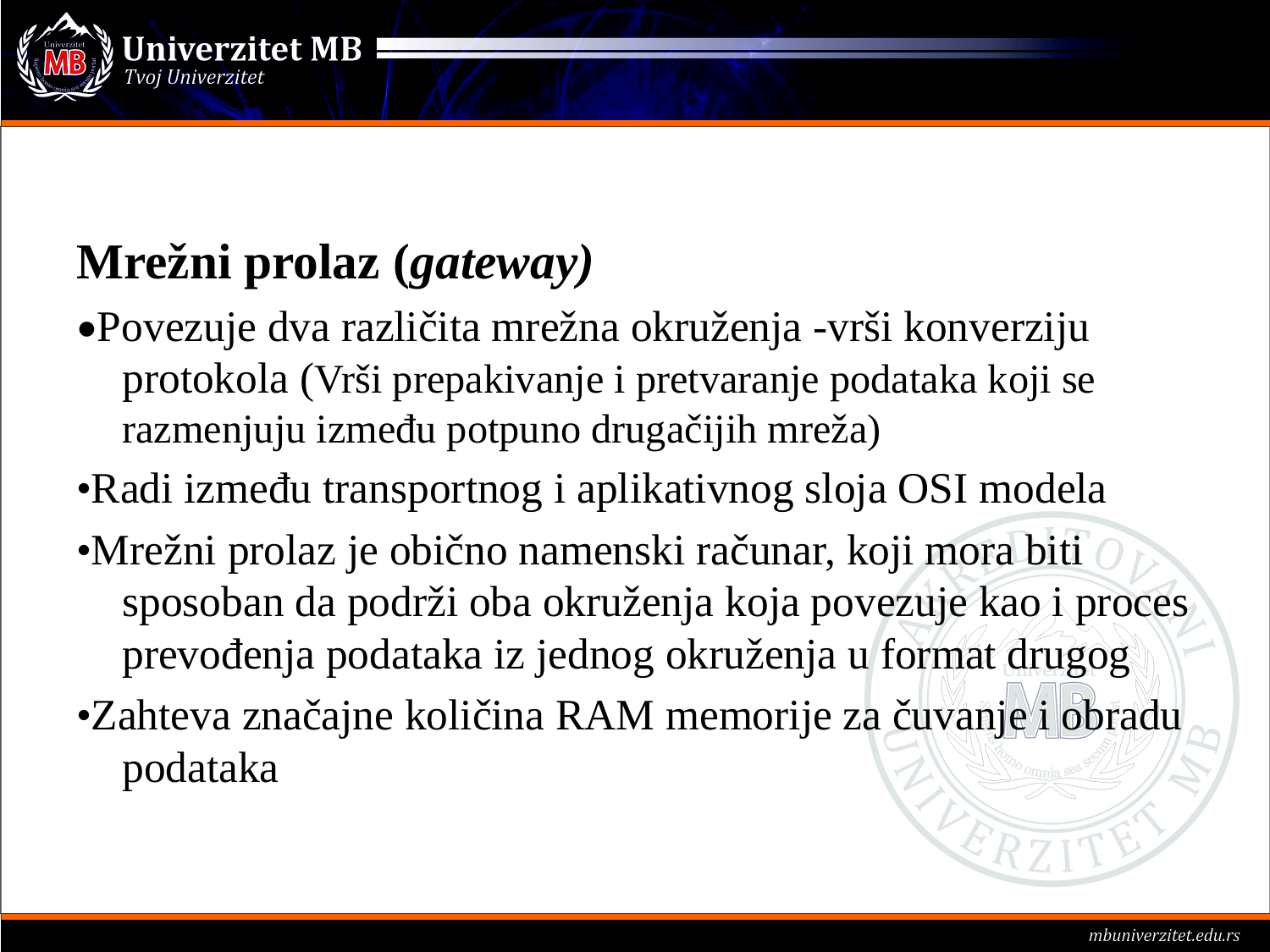

#
Mrežni prolaz (gateway)
•Povezuje dva različita mrežna okruženja -vrši konverziju protokola (Vrši prepakivanje i pretvaranje podataka koji se razmenjuju između potpuno drugačijih mreža)
•Radi između transportnog i aplikativnog sloja OSI modela
•Mrežni prolaz je obično namenski računar, koji mora biti sposoban da podrži oba okruženja koja povezuje kao i proces prevođenja podataka iz jednog okruženja u format drugog
•Zahteva značajne količina RAM memorije za čuvanje i obradu podataka